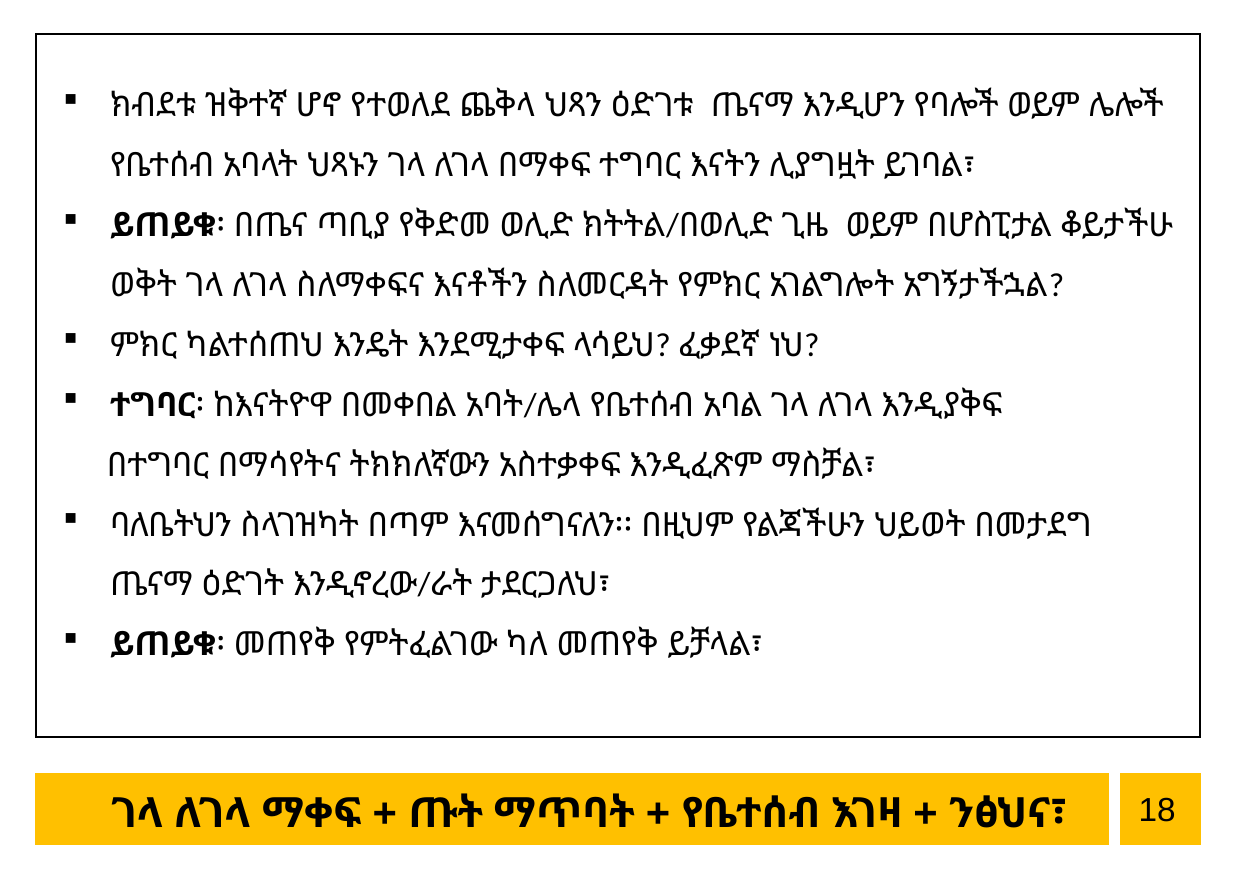

ክብደቱ ዝቅተኛ ሆኖ የተወለደ ጨቅላ ህጻን ዕድገቱ  ጤናማ እንዲሆን የባሎች ወይም ሌሎች የቤተሰብ አባላት ህጻኑን ገላ ለገላ በማቀፍ ተግባር እናትን ሊያግዟት ይገባል፣
ይጠይቁ፡ በጤና ጣቢያ የቅድመ ወሊድ ክትትል/በወሊድ ጊዜ  ወይም በሆስፒታል ቆይታችሁ ወቅት ገላ ለገላ ስለማቀፍና እናቶችን ስለመርዳት የምክር አገልግሎት አግኝታችኋል?
ምክር ካልተሰጠህ እንዴት እንደሚታቀፍ ላሳይህ? ፈቃደኛ ነህ?
ተግባር፡ ከእናትዮዋ በመቀበል አባት/ሌላ የቤተሰብ አባል ገላ ለገላ እንዲያቅፍ
     በተግባር በማሳየትና ትክክለኛውን አስተቃቀፍ እንዲፈጽም ማስቻል፣
ባለቤትህን ስላገዝካት በጣም እናመሰግናለን፡፡ በዚህም የልጃችሁን ህይወት በመታደግ ጤናማ ዕድገት እንዲኖረው/ራት ታደርጋለህ፣
ይጠይቁ፡ መጠየቅ የምትፈልገው ካለ መጠየቅ ይቻላል፣

18